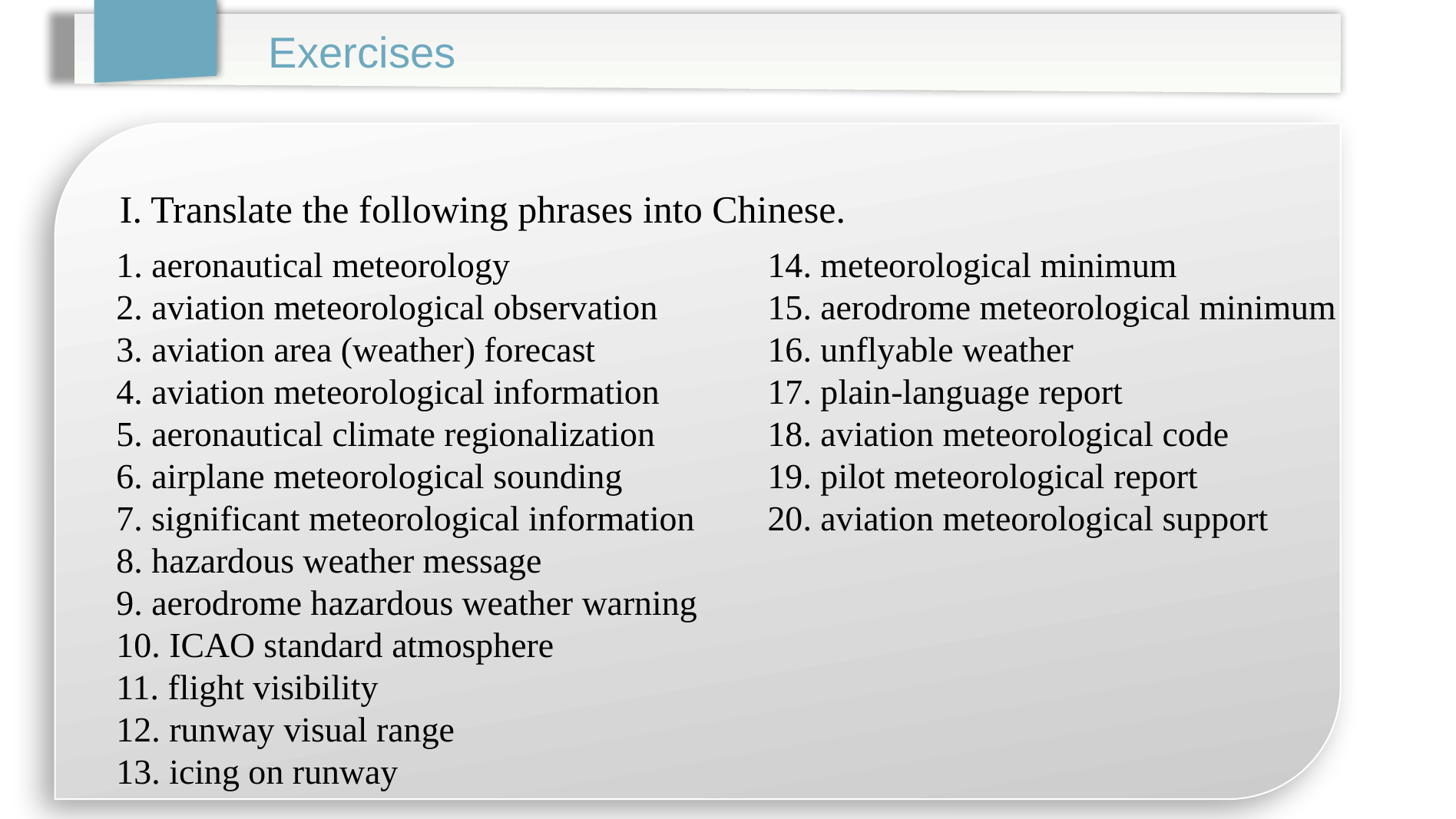

Exercises

I. Translate the following phrases into Chinese.
1. aeronautical meteorology
2. aviation meteorological observation
3. aviation area (weather) forecast
4. aviation meteorological information
5. aeronautical climate regionalization
6. airplane meteorological sounding
7. significant meteorological information
8. hazardous weather message
9. aerodrome hazardous weather warning
10. ICAO standard atmosphere
11. flight visibility
12. runway visual range
13. icing on runway
14. meteorological minimum
15. aerodrome meteorological minimum
16. unflyable weather
17. plain-language report
18. aviation meteorological code
19. pilot meteorological report
20. aviation meteorological support